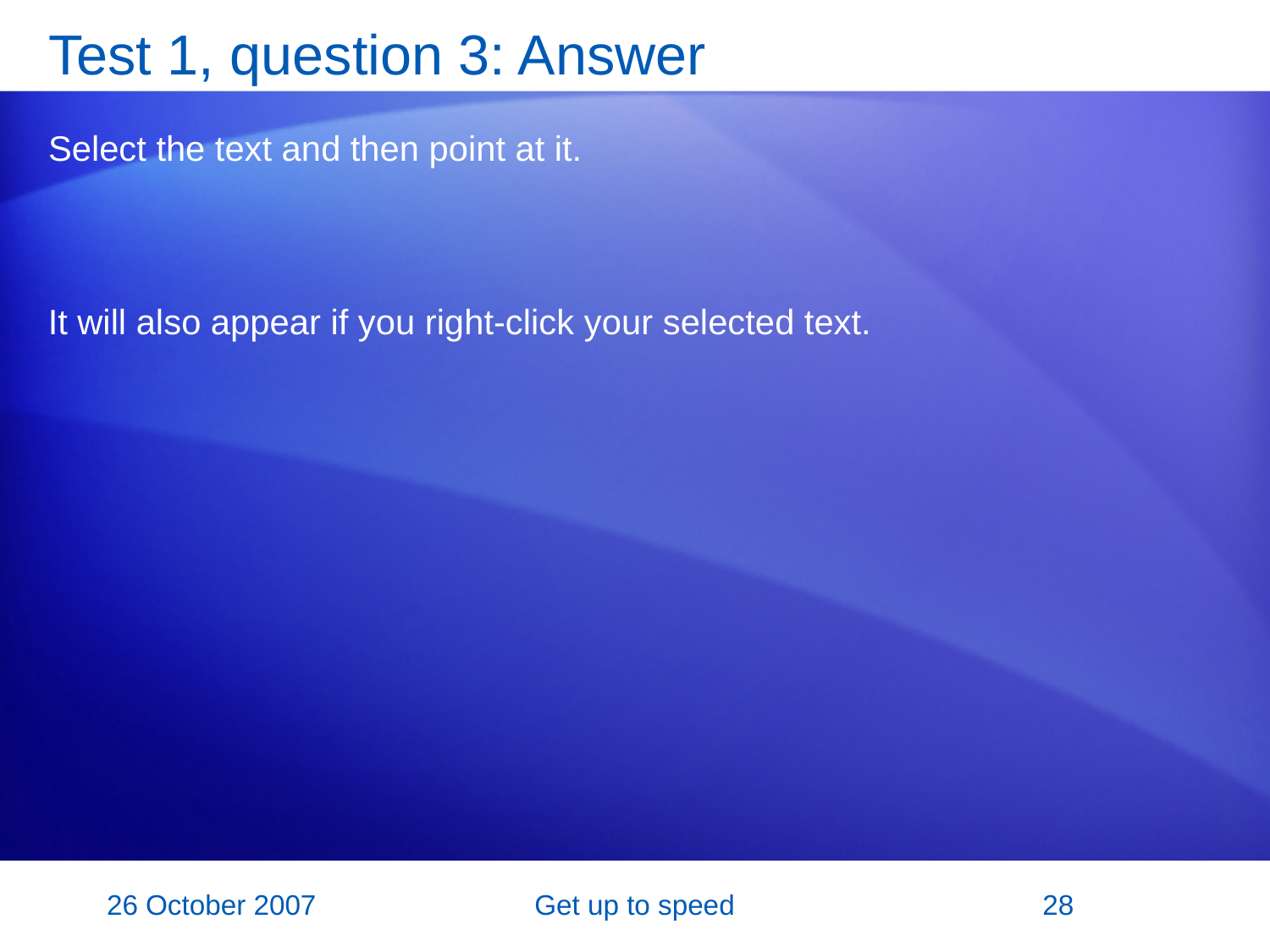

# Test 1, question 3: Answer
Select the text and then point at it.
It will also appear if you right-click your selected text.
26 October 2007
Get up to speed
28